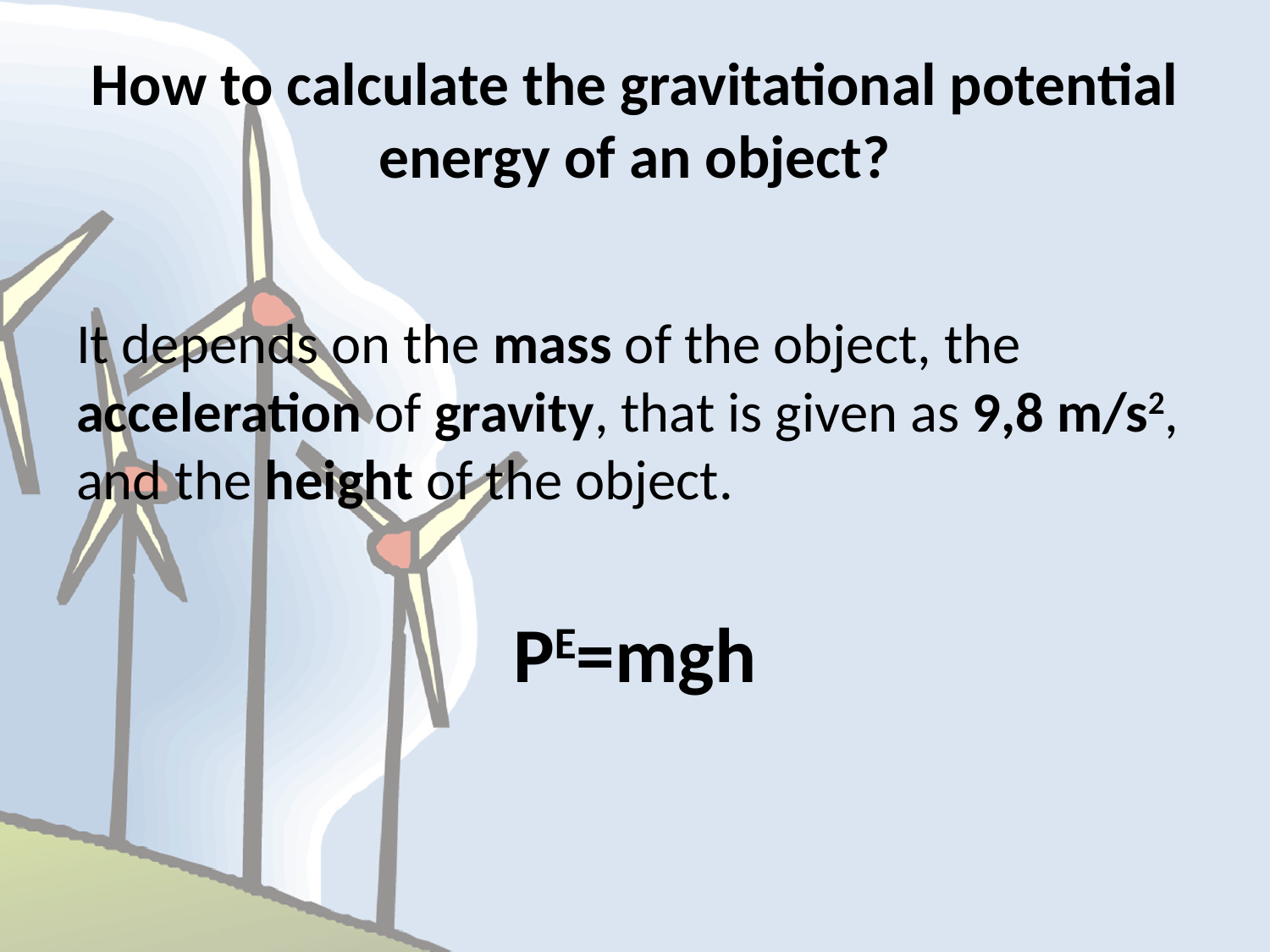

# How to calculate the gravitational potential energy of an object?

It depends on the mass of the object, the acceleration of gravity, that is given as 9,8 m/s2, and the height of the object.

PE=mgh